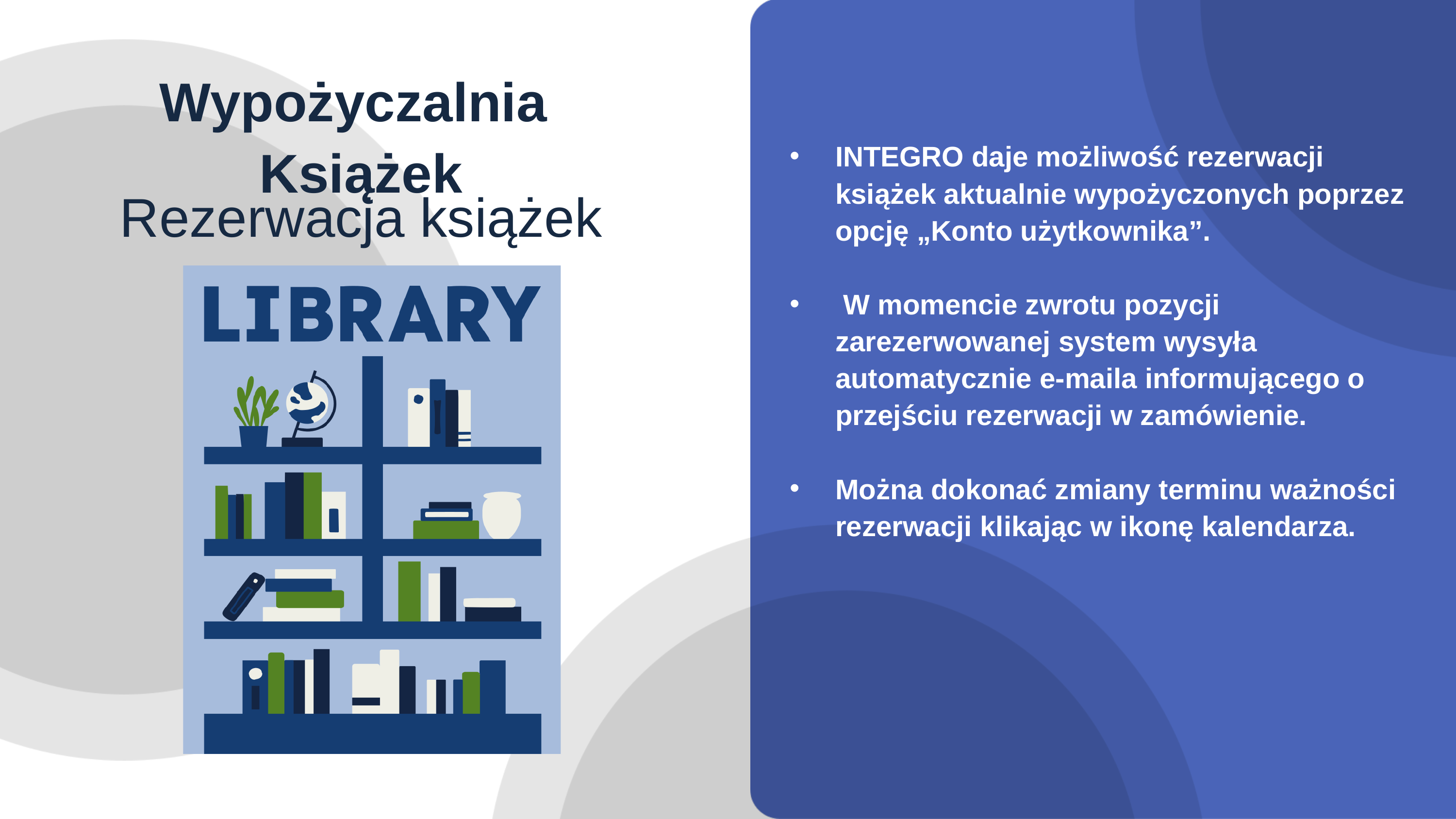

Wypożyczalnia  Książek
Rezerwacja książek
INTEGRO daje możliwość rezerwacji książek aktualnie wypożyczonych poprzez opcję „Konto użytkownika”.

 W momencie zwrotu pozycji zarezerwowanej system wysyła automatycznie e-maila informującego o przejściu rezerwacji w zamówienie.

Można dokonać zmiany terminu ważności rezerwacji klikając w ikonę kalendarza.